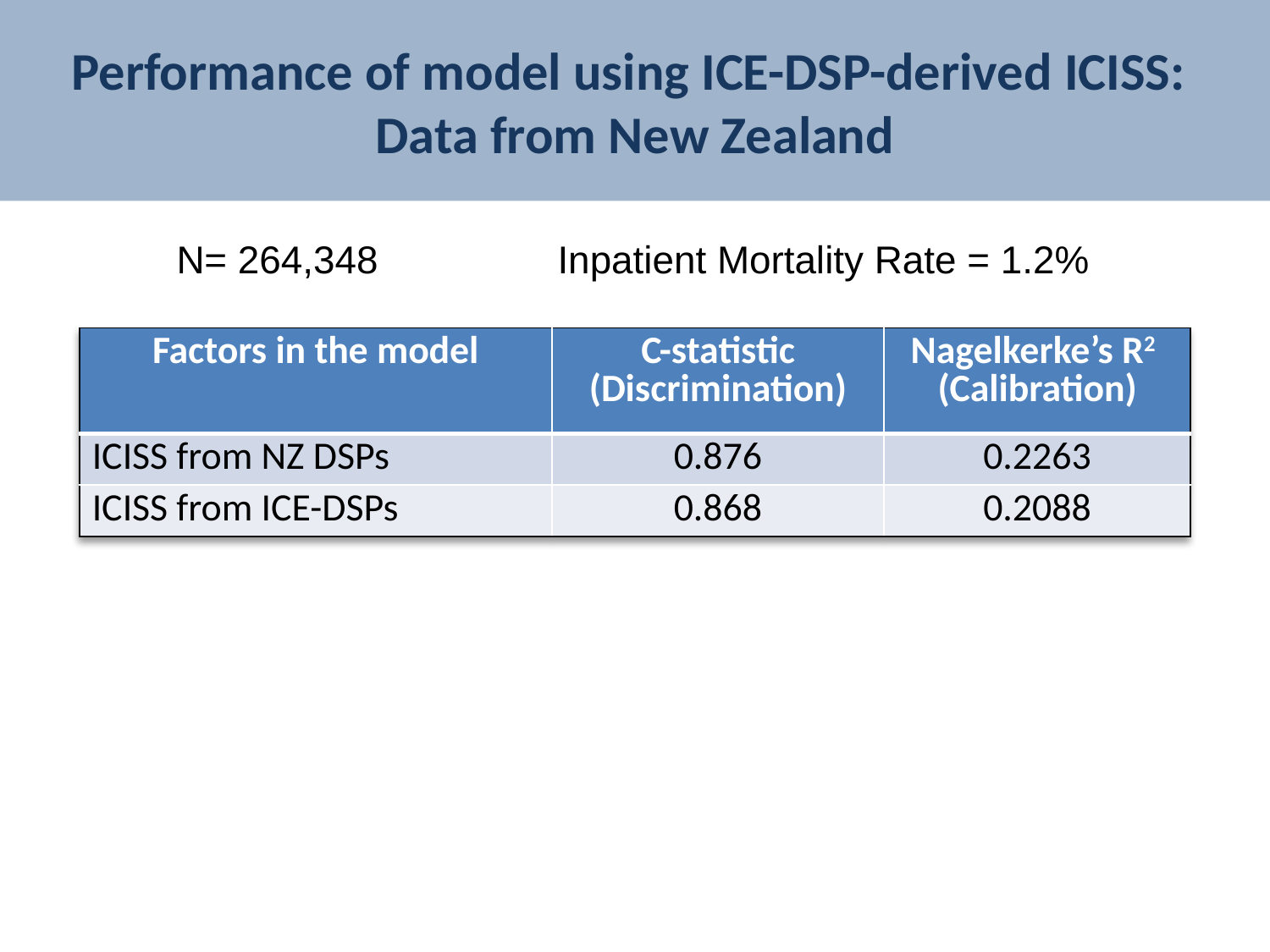

# Performance of model using ICE-DSP-derived ICISS: Data from New Zealand
N= 264,348		Inpatient Mortality Rate = 1.2%
| Factors in the model | C-statistic (Discrimination) | Nagelkerke’s R2 (Calibration) |
| --- | --- | --- |
| ICISS from NZ DSPs | 0.876 | 0.2263 |
| ICISS from ICE-DSPs | 0.868 | 0.2088 |